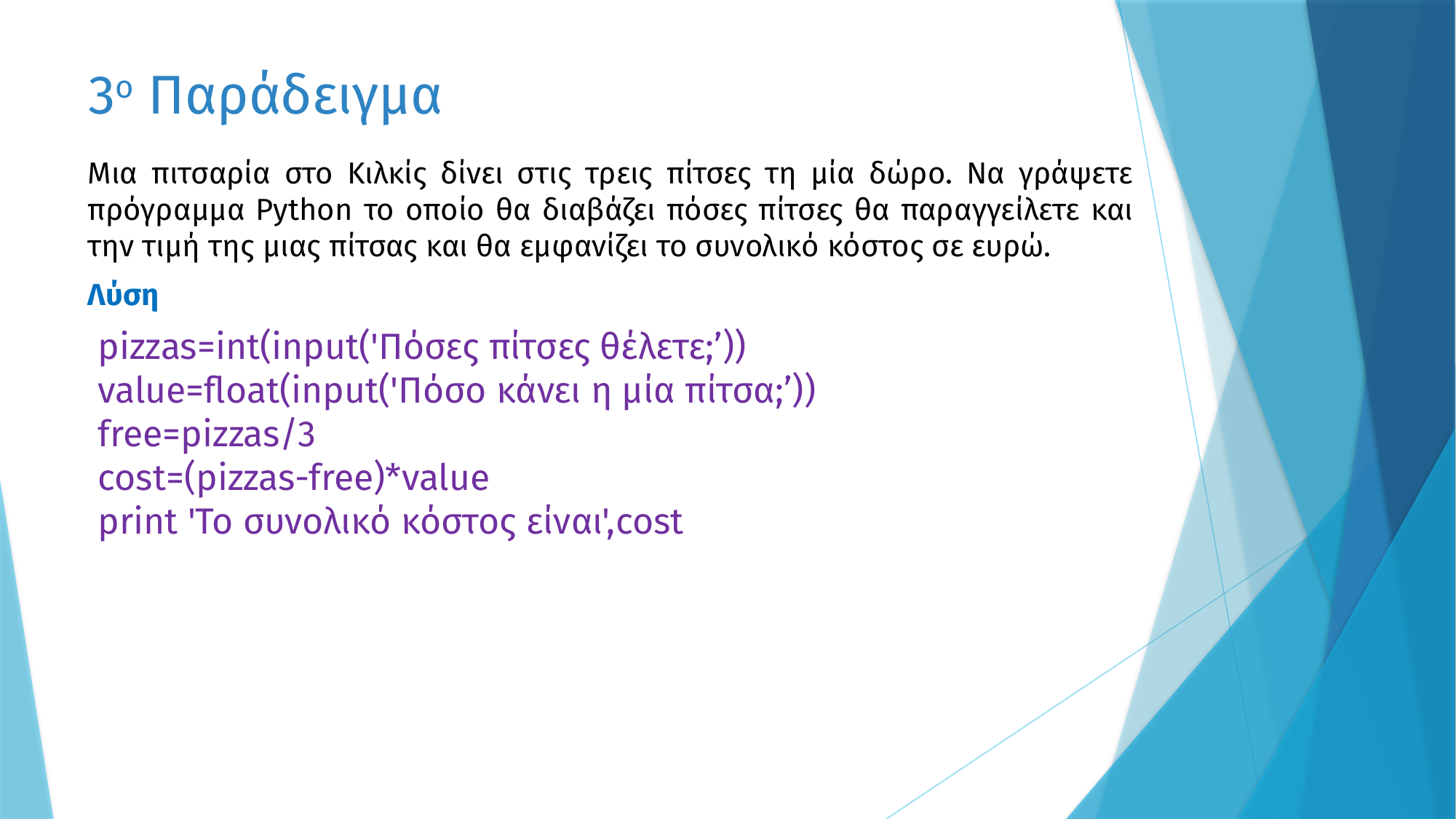

# 3ο Παράδειγμα
Μια πιτσαρία στο Κιλκίς δίνει στις τρεις πίτσες τη μία δώρο. Να γράψετε πρόγραμμα Python το οποίο θα διαβάζει πόσες πίτσες θα παραγγείλετε και την τιμή της μιας πίτσας και θα εμφανίζει το συνολικό κόστος σε ευρώ.
Λύση
pizzas=int(input('Πόσες πίτσες θέλετε;’))
value=float(input('Πόσο κάνει η μία πίτσα;’))
free=pizzas/3
cost=(pizzas-free)*value
print 'Το συνολικό κόστος είναι',cost